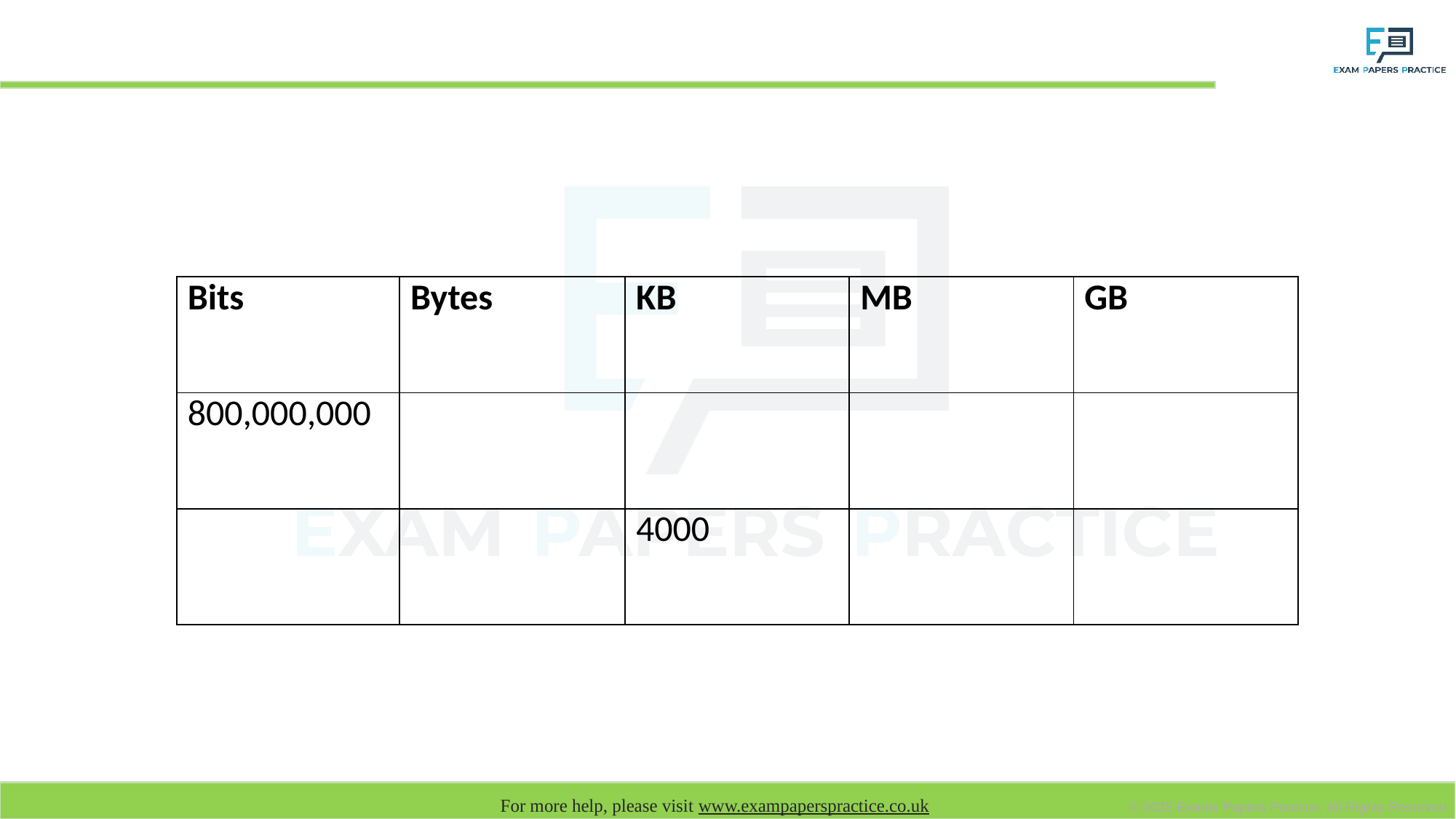

# Unit Conversions: Complete the following table
| Bits | Bytes | KB | MB | GB |
| --- | --- | --- | --- | --- |
| 800,000,000 |  |  |  |  |
|  |  | 4000 |  |  |